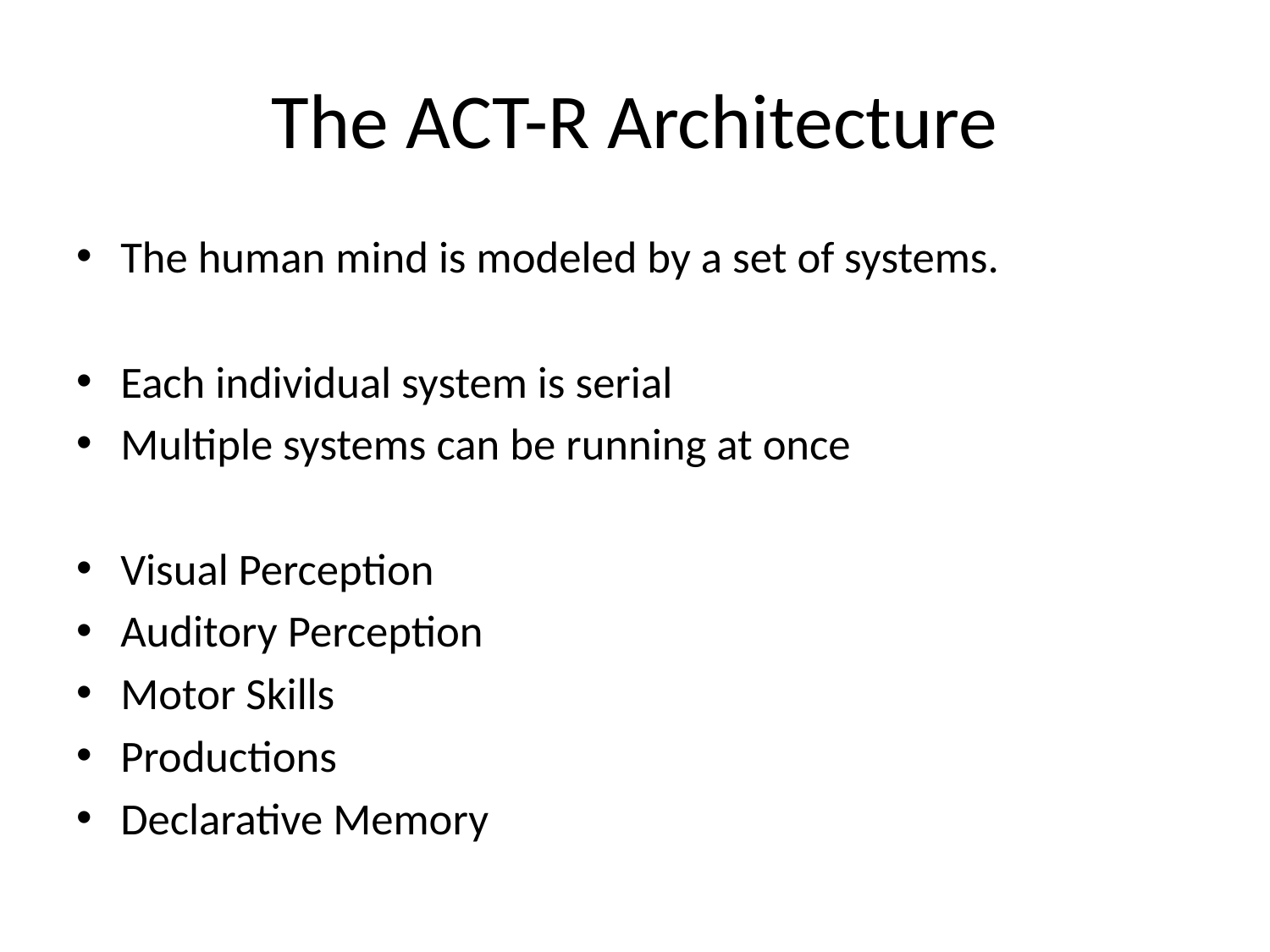

# The ACT-R Architecture
The human mind is modeled by a set of systems.

Each individual system is serial
Multiple systems can be running at once

Visual Perception
Auditory Perception
Motor Skills
Productions
Declarative Memory